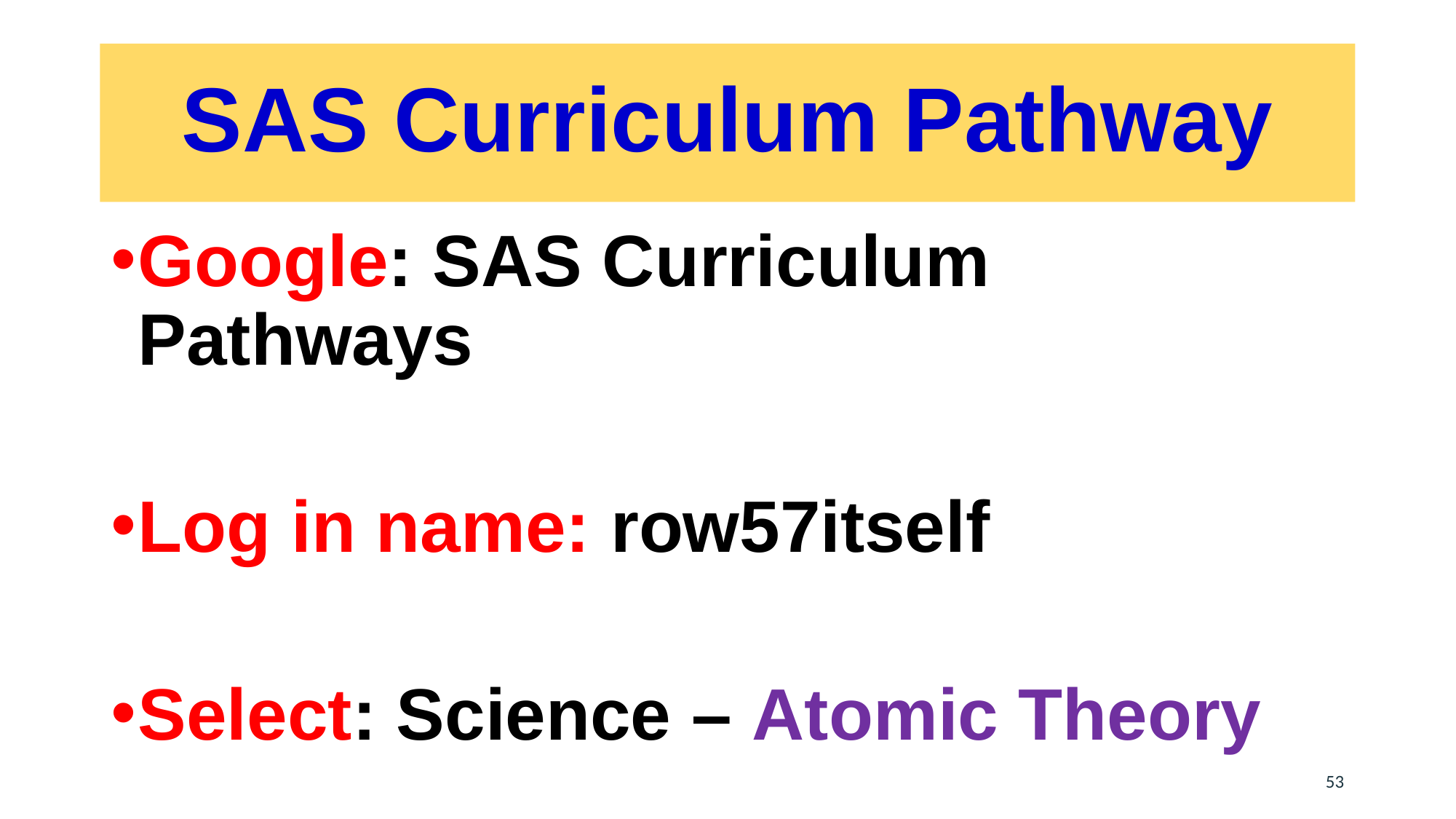

# SAS Curriculum Pathway
Google: SAS Curriculum Pathways

Log in name: row57itself

Select: Science – Atomic Theory
53